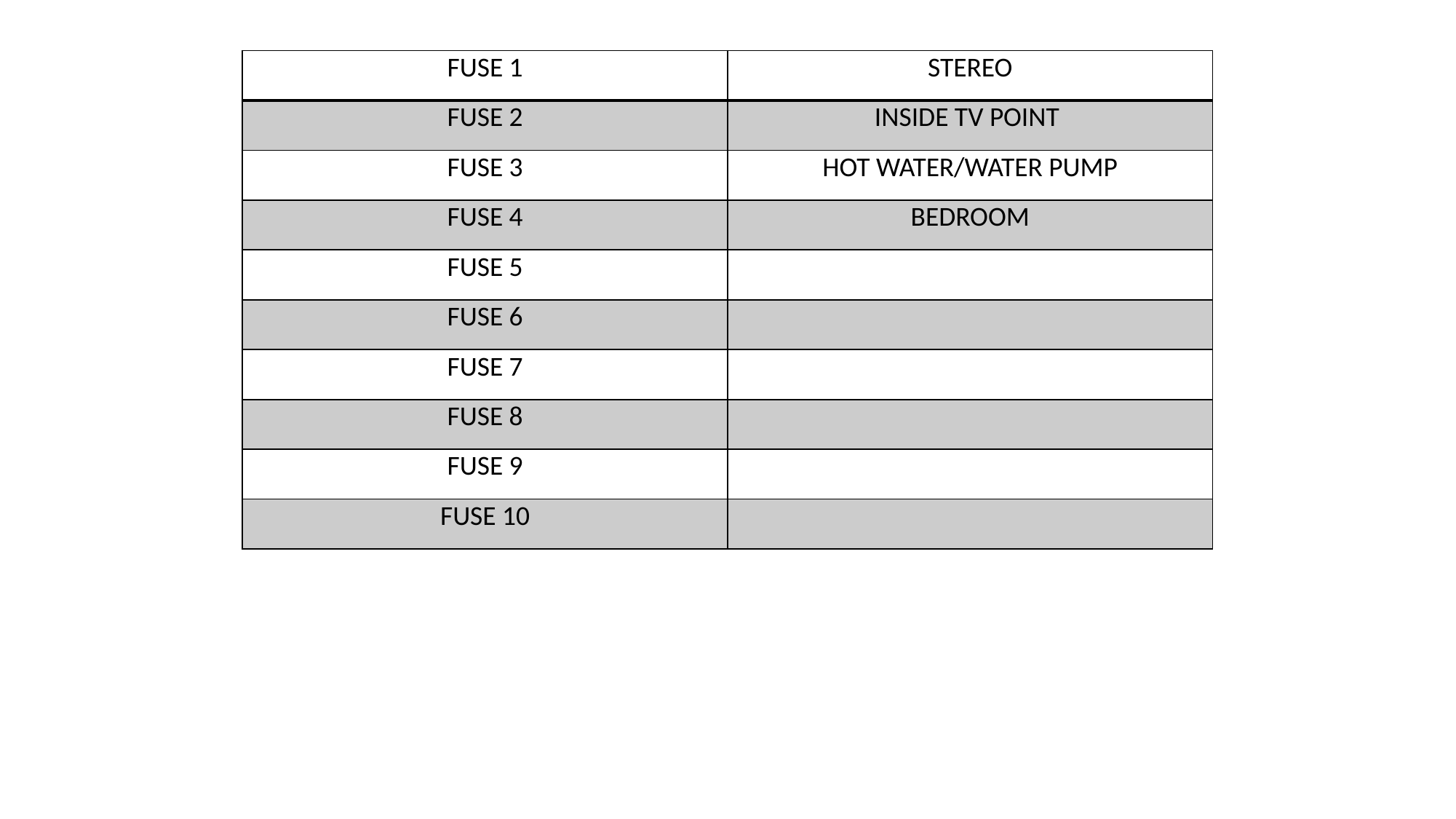

| FUSE 1 | STEREO |
| --- | --- |
| FUSE 2 | INSIDE TV POINT |
| FUSE 3 | HOT WATER/WATER PUMP |
| FUSE 4 | BEDROOM |
| FUSE 5 |  |
| FUSE 6 |  |
| FUSE 7 |  |
| FUSE 8 |  |
| FUSE 9 |  |
| FUSE 10 |  |